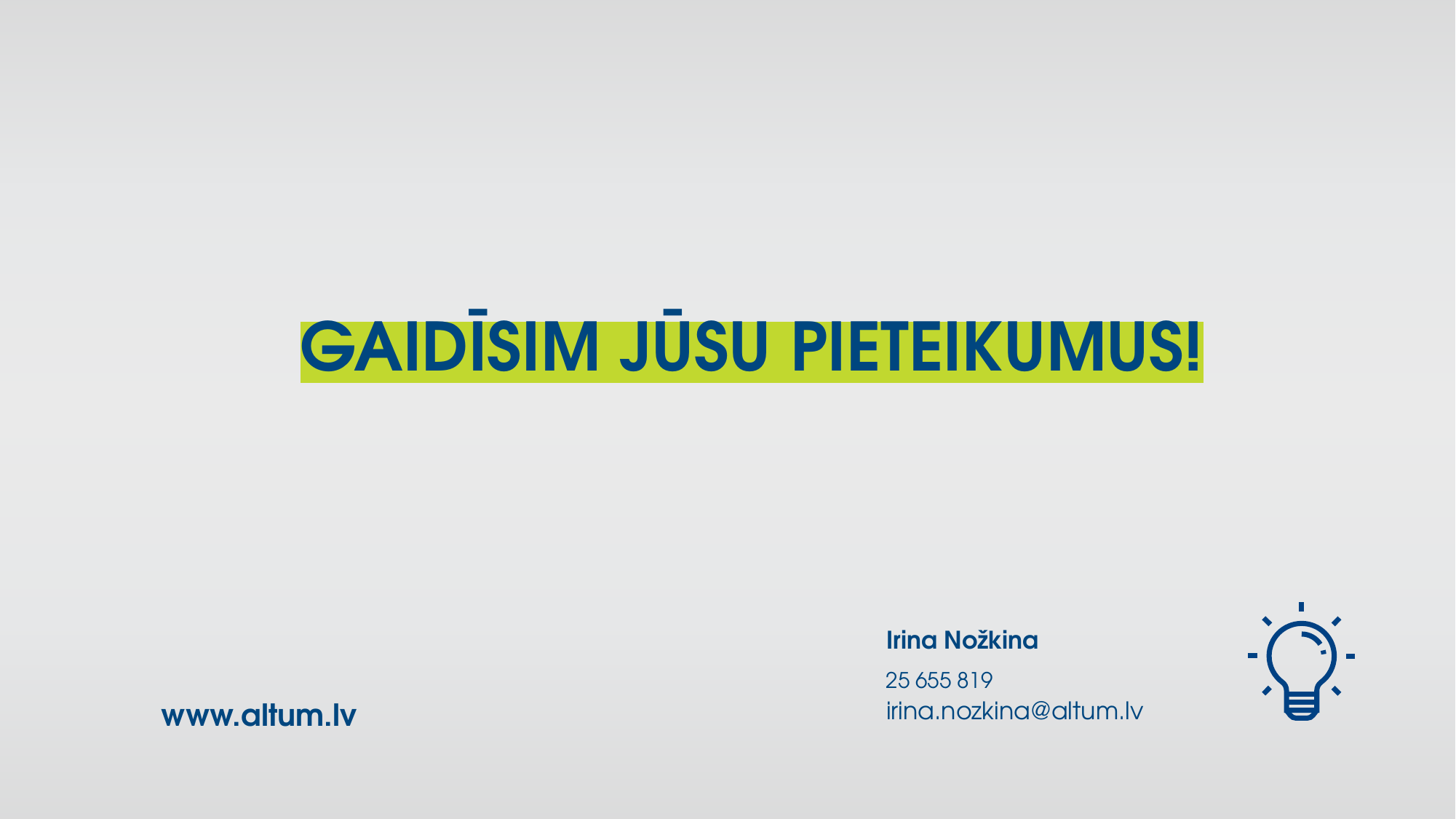

Gaidīsim Jūsu pieteikumus!

Irina Nožkina
25 655 819
www.altum.lv
irina.nozkina@altum.lv